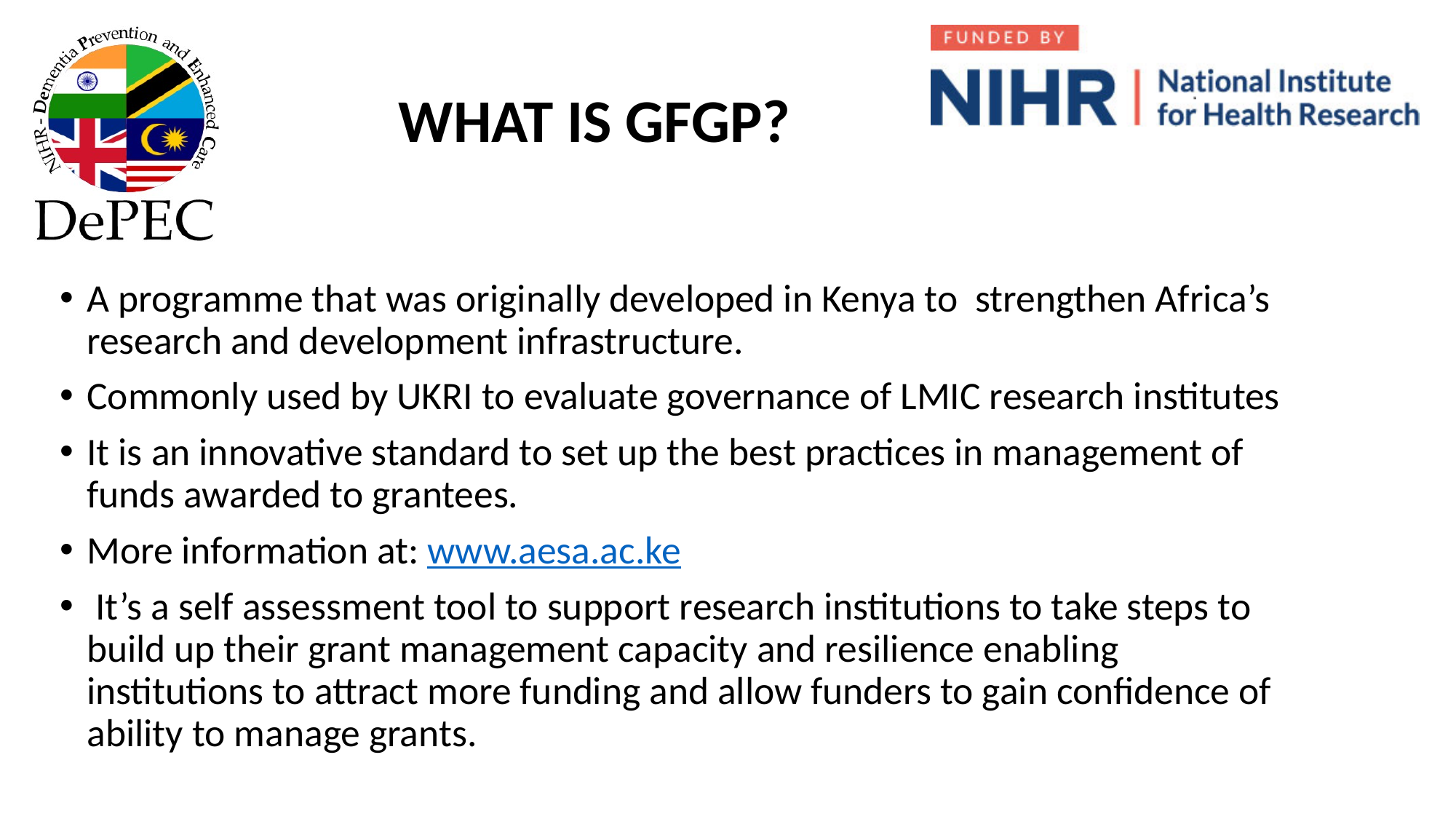

# WHAT IS GFGP?
A programme that was originally developed in Kenya to  strengthen Africa’s research and development infrastructure.
Commonly used by UKRI to evaluate governance of LMIC research institutes
It is an innovative standard to set up the best practices in management of funds awarded to grantees.
More information at: www.aesa.ac.ke
 It’s a self assessment tool to support research institutions to take steps to build up their grant management capacity and resilience enabling institutions to attract more funding and allow funders to gain confidence of ability to manage grants.